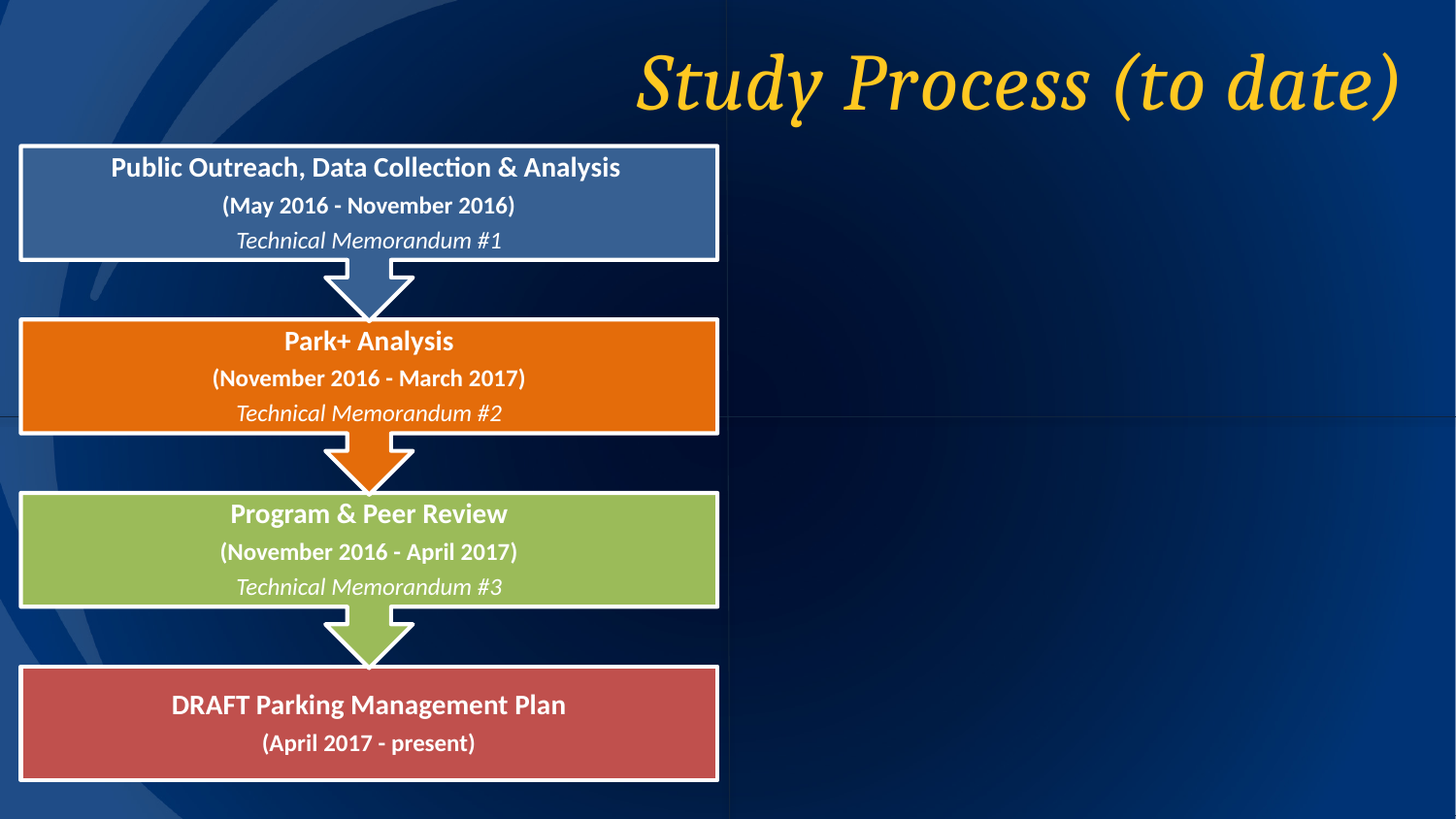

# Study Process (to date)
DRAFT Parking Management Plan
(April 2017 - present)
Program & Peer Review
(November 2016 - April 2017)
Technical Memorandum #3
Park+ Analysis
(November 2016 - March 2017)
Technical Memorandum #2
Public Outreach, Data Collection & Analysis
(May 2016 - November 2016)
Technical Memorandum #1